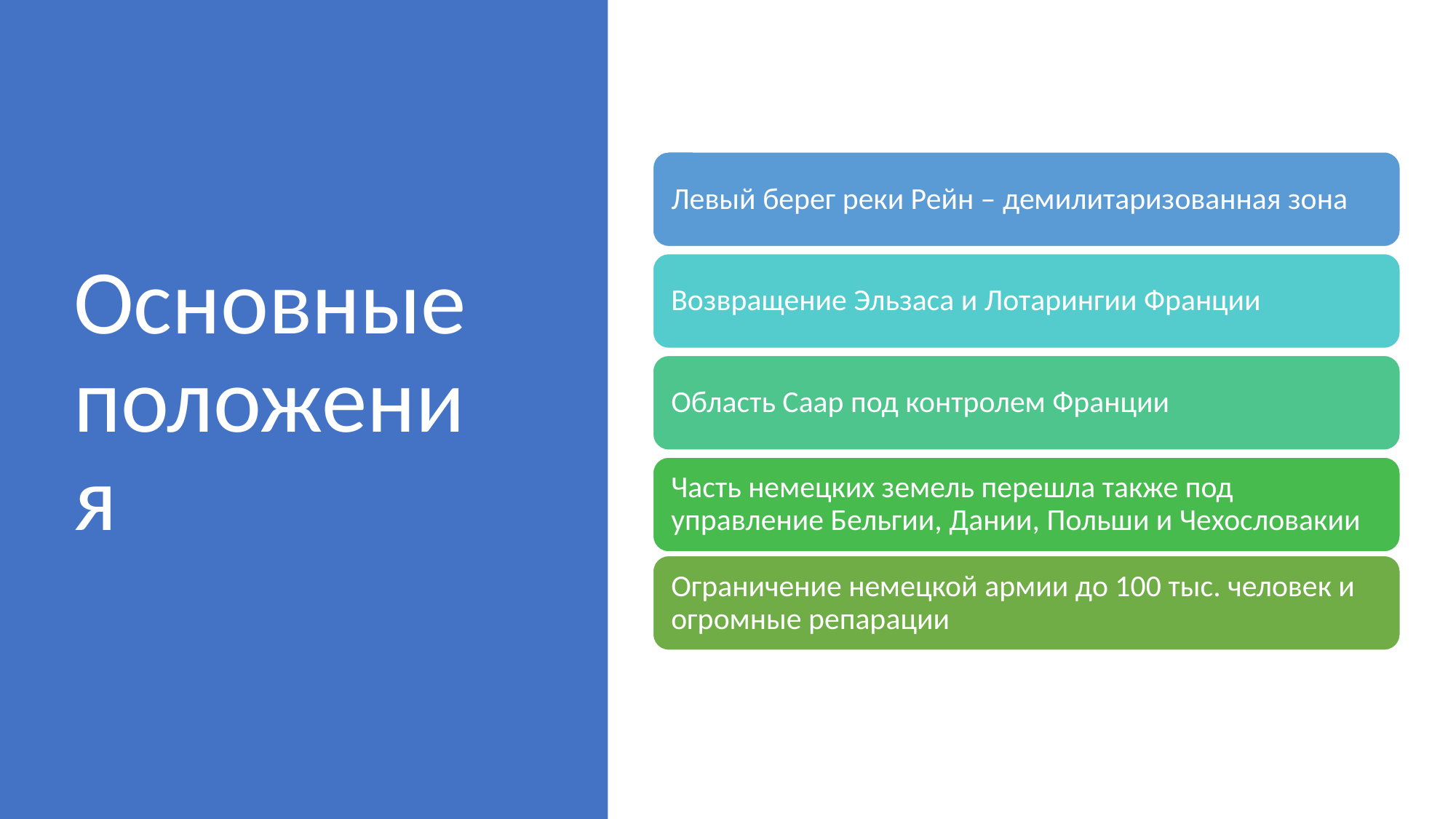

# Основные положения
Левый берег реки Рейн – демилитаризованная зона
Возвращение Эльзаса и Лотарингии Франции
Область Саар под контролем Франции
Часть немецких земель перешла также под управление Бельгии, Дании, Польши и Чехословакии
Ограничение немецкой армии до 100 тыс. человек и огромные репарации